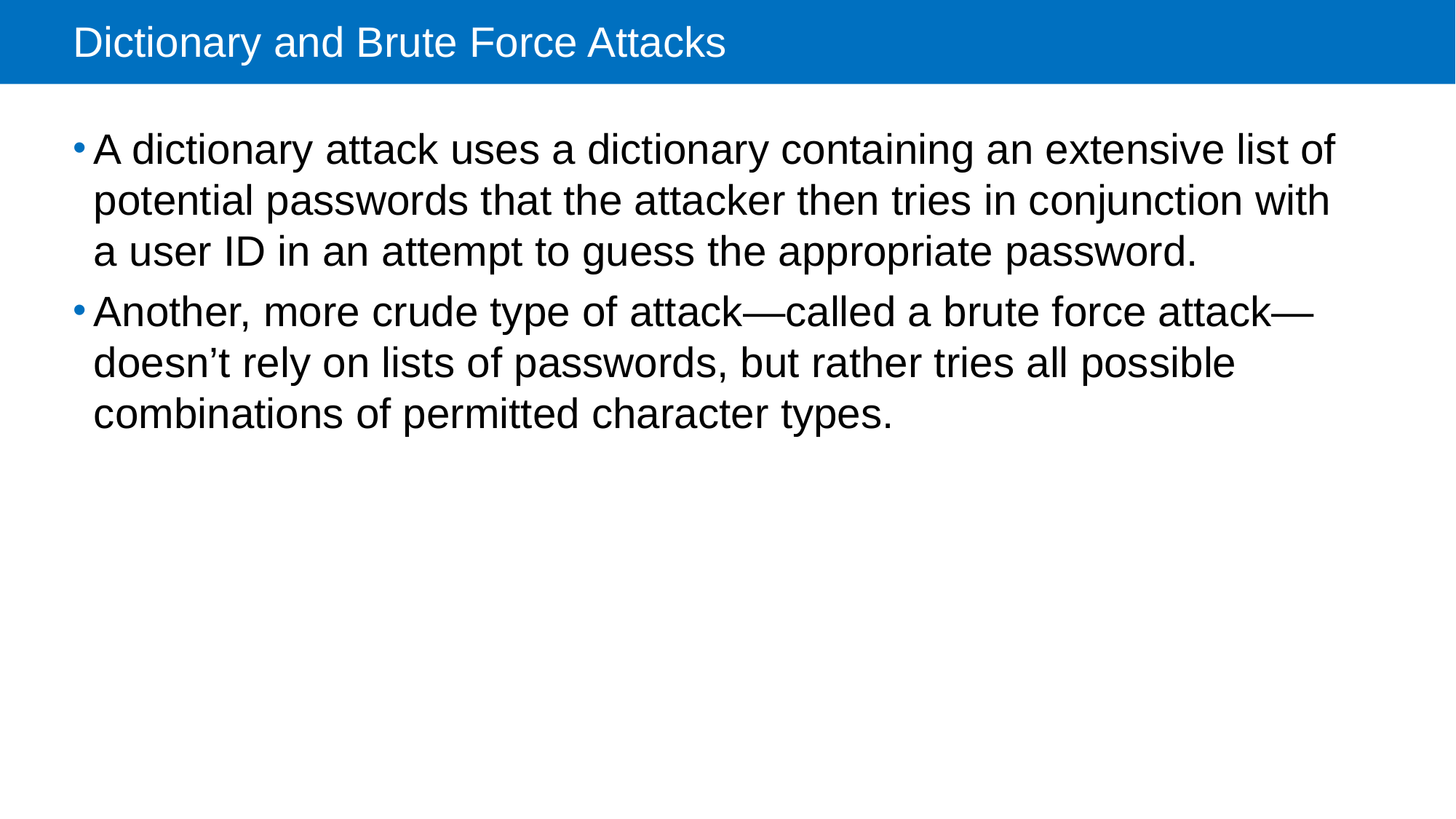

# Dictionary and Brute Force Attacks
A dictionary attack uses a dictionary containing an extensive list of potential passwords that the attacker then tries in conjunction with a user ID in an attempt to guess the appropriate password.
Another, more crude type of attack—called a brute force attack—doesn’t rely on lists of passwords, but rather tries all possible combinations of permitted character types.